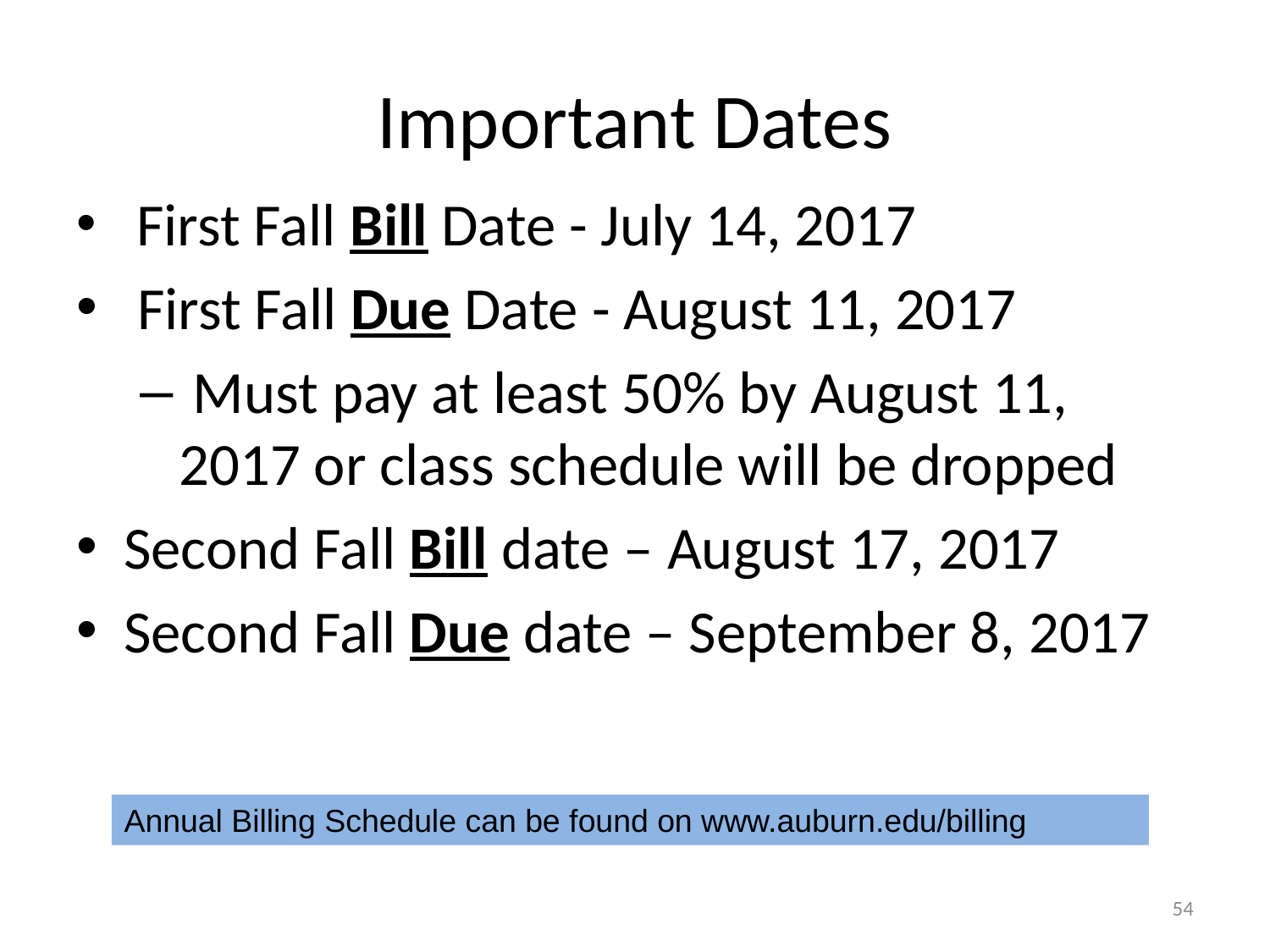

# Important Dates
 First Fall Bill Date - July 14, 2017
 First Fall Due Date - August 11, 2017
 Must pay at least 50% by August 11, 2017 or class schedule will be dropped
Second Fall Bill date – August 17, 2017
Second Fall Due date – September 8, 2017
Annual Billing Schedule can be found on www.auburn.edu/billing
54